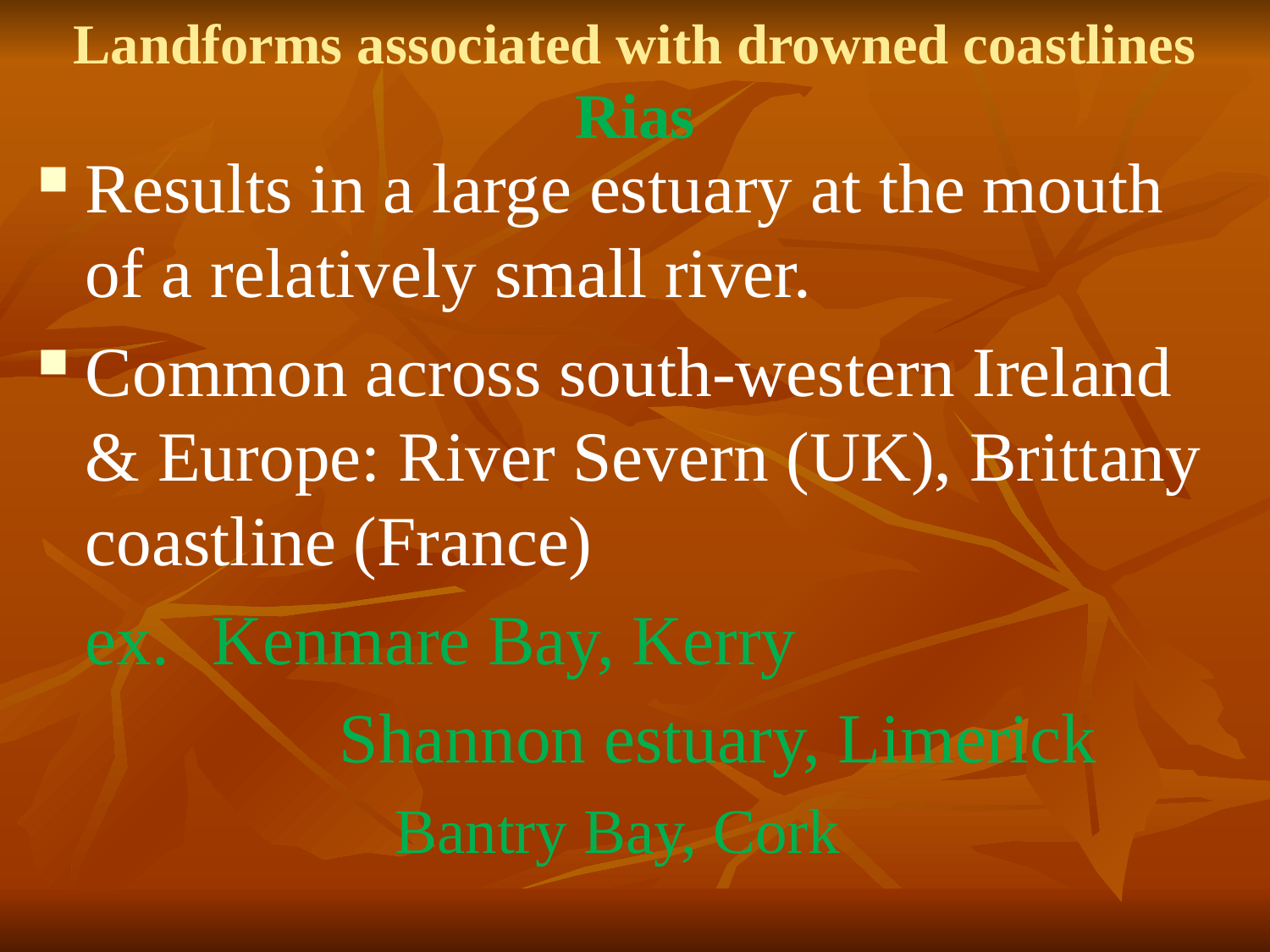

# Landforms associated with drowned coastlines Rias
Results in a large estuary at the mouth of a relatively small river.
Common across south-western Ireland & Europe: River Severn (UK), Brittany coastline (France)
	ex. 	Kenmare Bay, Kerry
			Shannon estuary, Limerick
			Bantry Bay, Cork